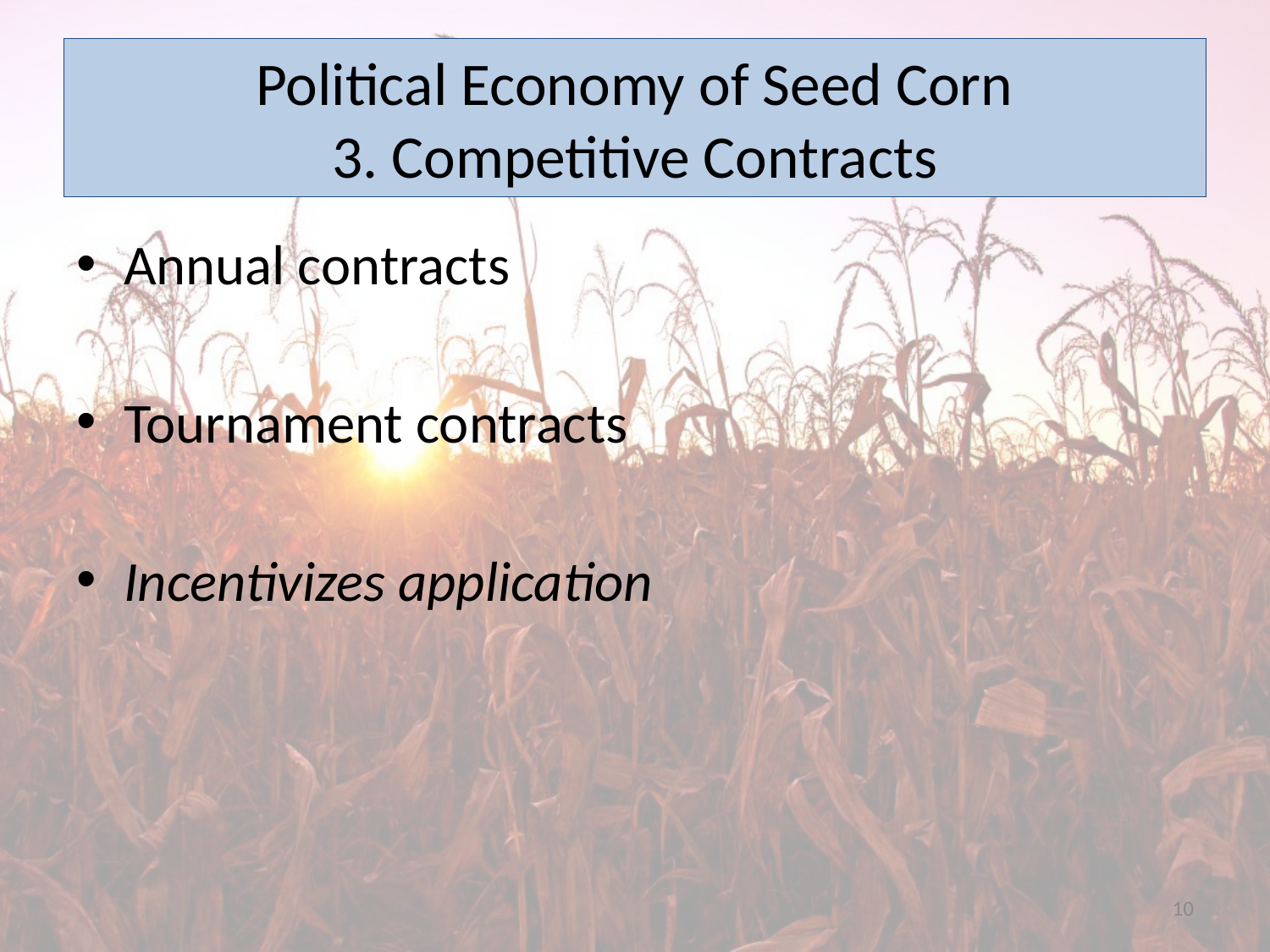

# Political Economy of Seed Corn 3. Competitive Contracts
Annual contracts

Tournament contracts

Incentivizes application
10